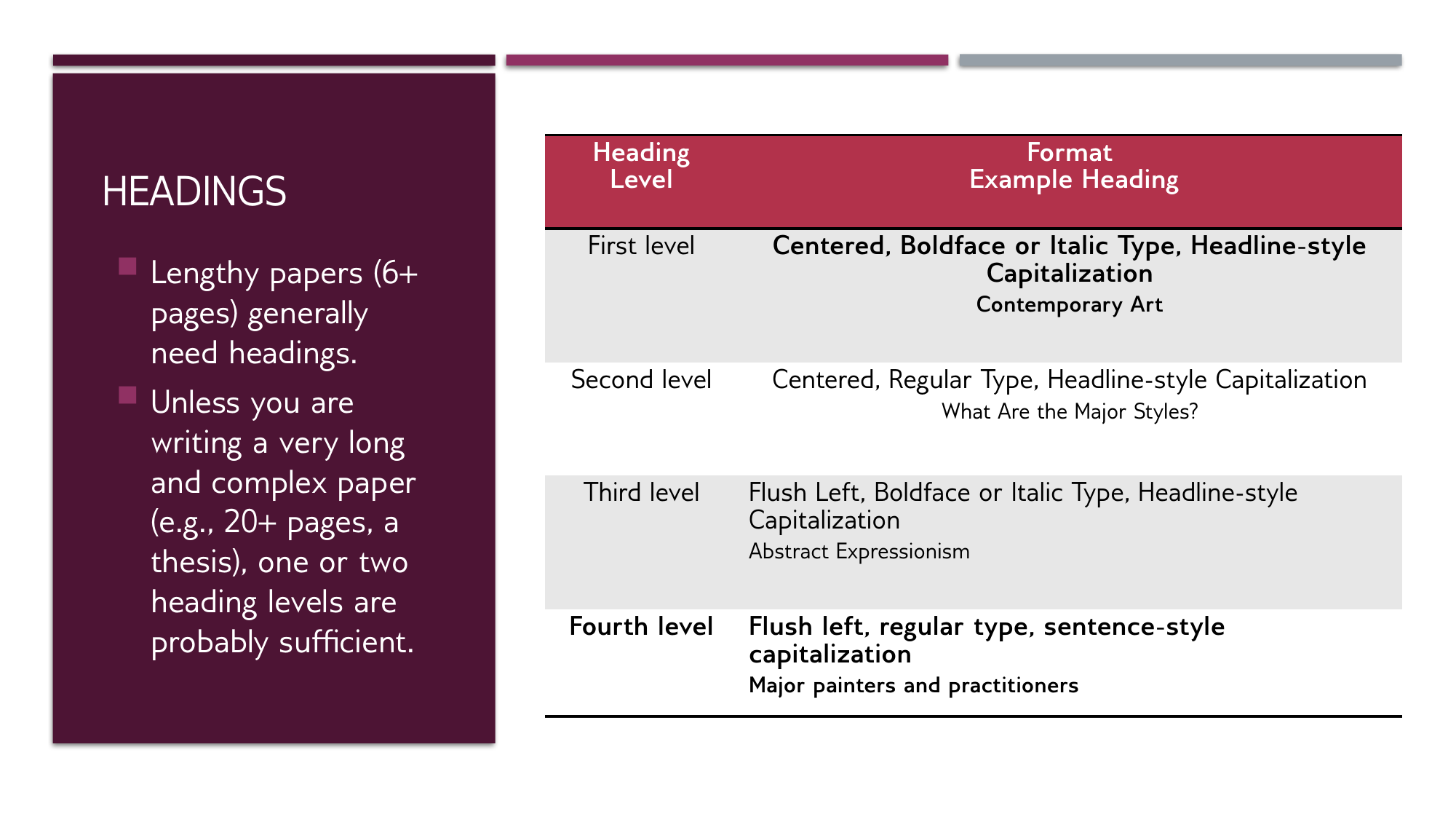

# Headings
| Heading Level | Format Example Heading |
| --- | --- |
| First level | Centered, Boldface or Italic Type, Headline-style Capitalization Contemporary Art |
| Second level | Centered, Regular Type, Headline-style Capitalization What Are the Major Styles? |
| Third level | Flush Left, Boldface or Italic Type, Headline-style Capitalization Abstract Expressionism |
| Fourth level | Flush left, regular type, sentence-style capitalization Major painters and practitioners |
Lengthy papers (6+ pages) generally need headings.
Unless you are writing a very long and complex paper (e.g., 20+ pages, a thesis), one or two heading levels are probably sufficient.